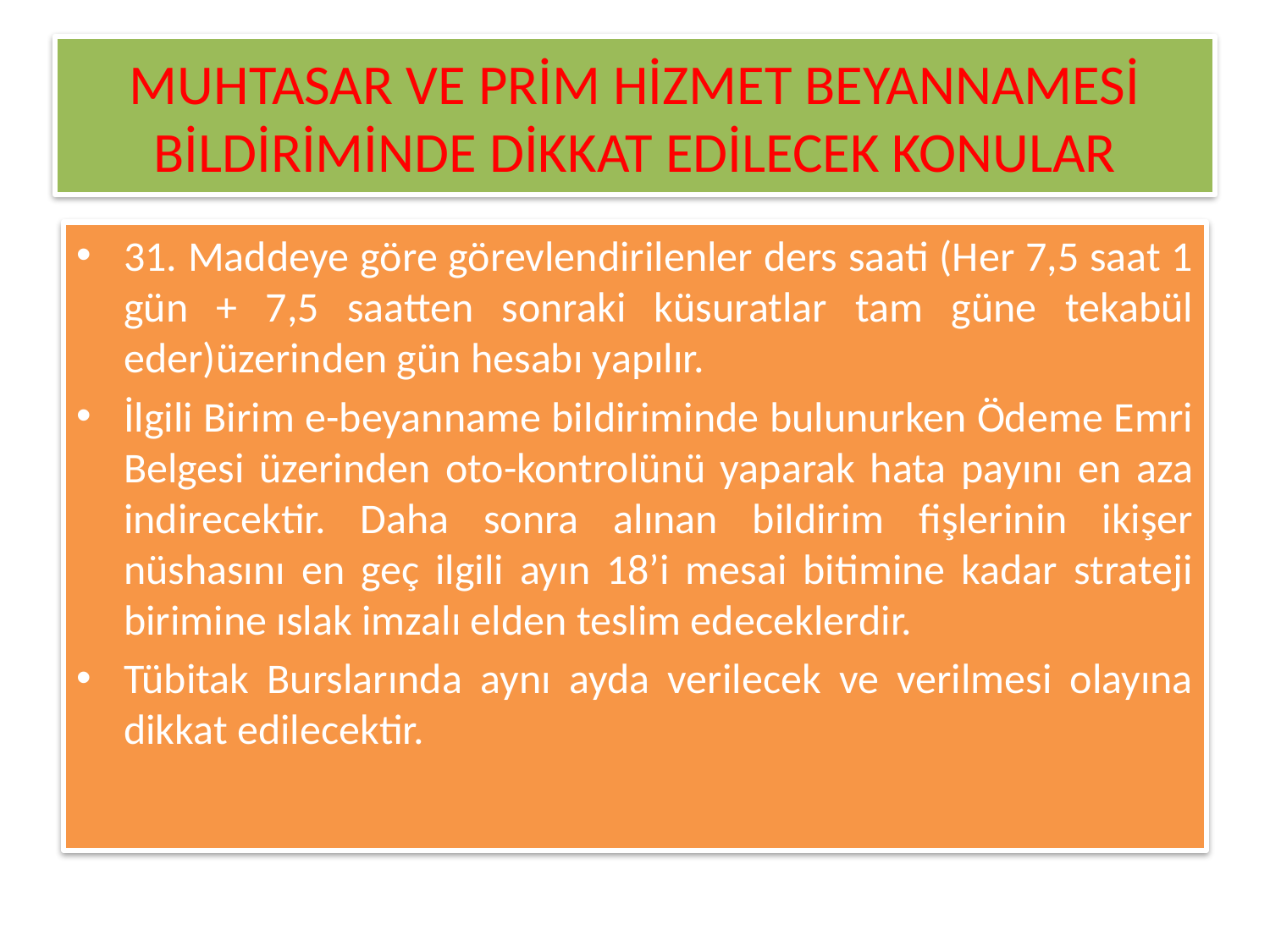

# MUHTASAR VE PRİM HİZMET BEYANNAMESİ BİLDİRİMİNDE DİKKAT EDİLECEK KONULAR
31. Maddeye göre görevlendirilenler ders saati (Her 7,5 saat 1 gün + 7,5 saatten sonraki küsuratlar tam güne tekabül eder)üzerinden gün hesabı yapılır.
İlgili Birim e-beyanname bildiriminde bulunurken Ödeme Emri Belgesi üzerinden oto-kontrolünü yaparak hata payını en aza indirecektir. Daha sonra alınan bildirim fişlerinin ikişer nüshasını en geç ilgili ayın 18’i mesai bitimine kadar strateji birimine ıslak imzalı elden teslim edeceklerdir.
Tübitak Burslarında aynı ayda verilecek ve verilmesi olayına dikkat edilecektir.